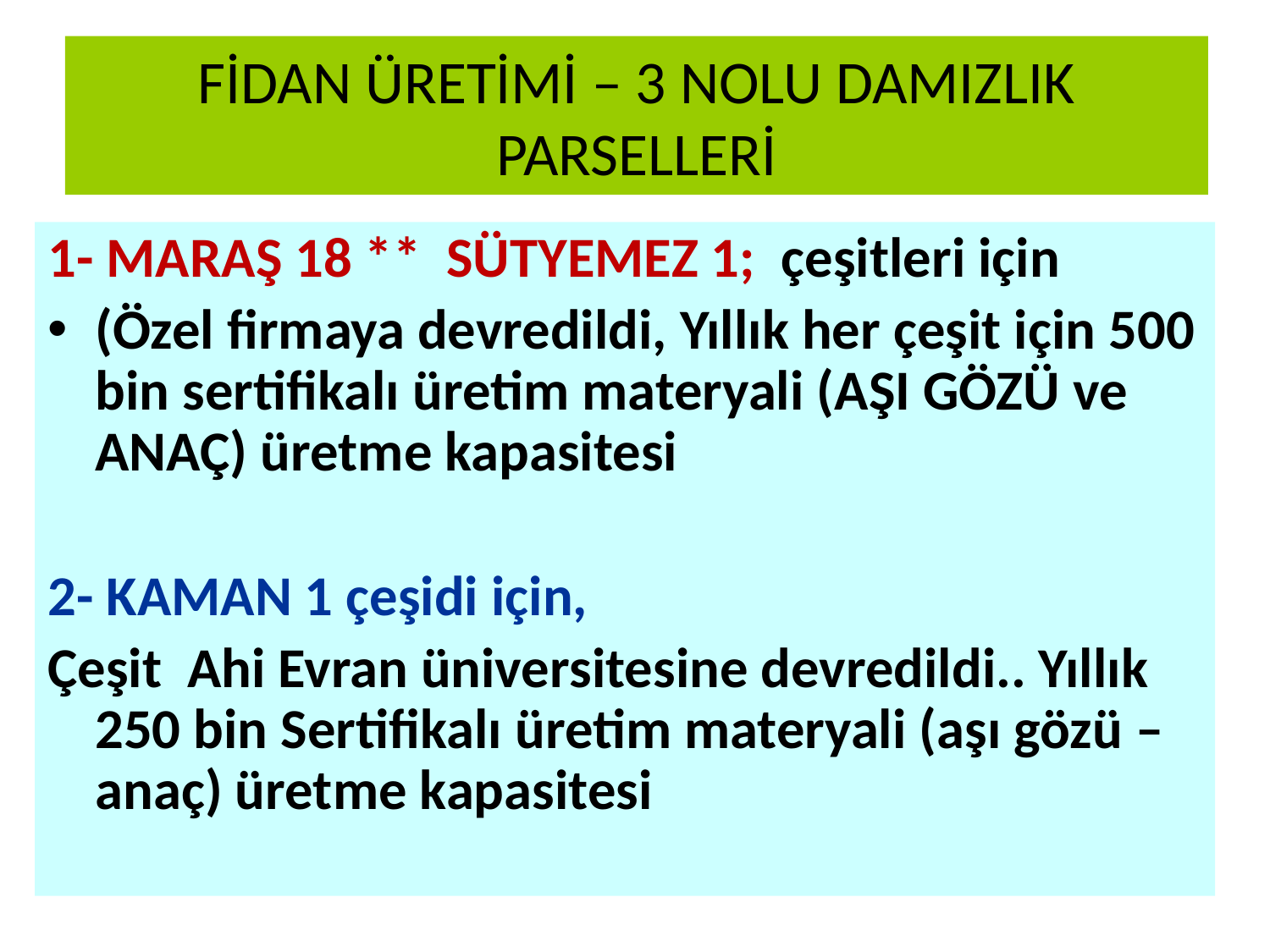

# FİDAN ÜRETİMİ – 3 NOLU DAMIZLIK PARSELLERİ
1- MARAŞ 18 **  SÜTYEMEZ 1;  çeşitleri için
(Özel firmaya devredildi, Yıllık her çeşit için 500 bin sertifikalı üretim materyali (AŞI GÖZÜ ve ANAÇ) üretme kapasitesi

2- KAMAN 1 çeşidi için,
Çeşit  Ahi Evran üniversitesine devredildi.. Yıllık 250 bin Sertifikalı üretim materyali (aşı gözü – anaç) üretme kapasitesi